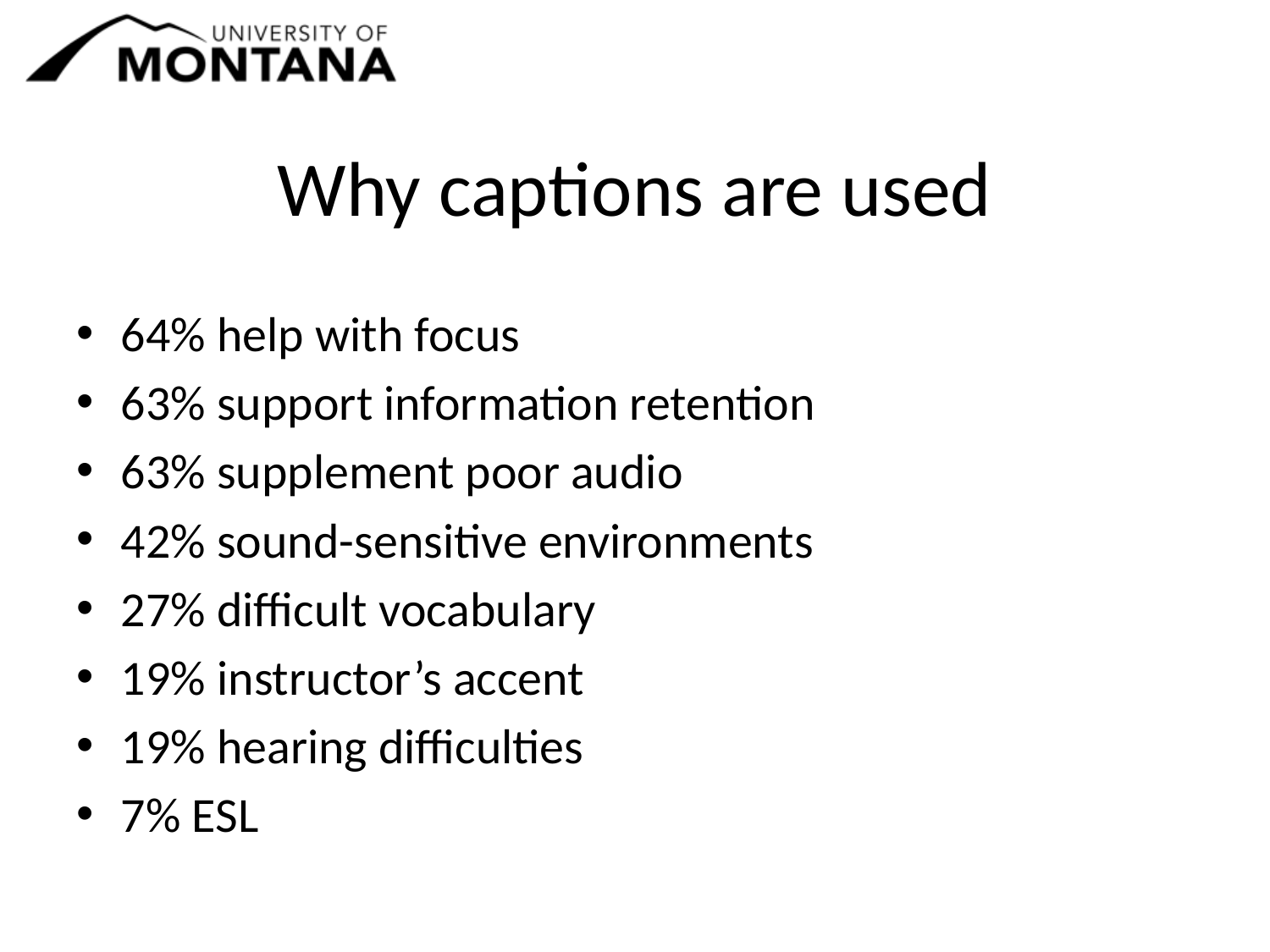

# Why captions are used
64% help with focus
63% support information retention
63% supplement poor audio
42% sound-sensitive environments
27% difficult vocabulary
19% instructor’s accent
19% hearing difficulties
7% ESL